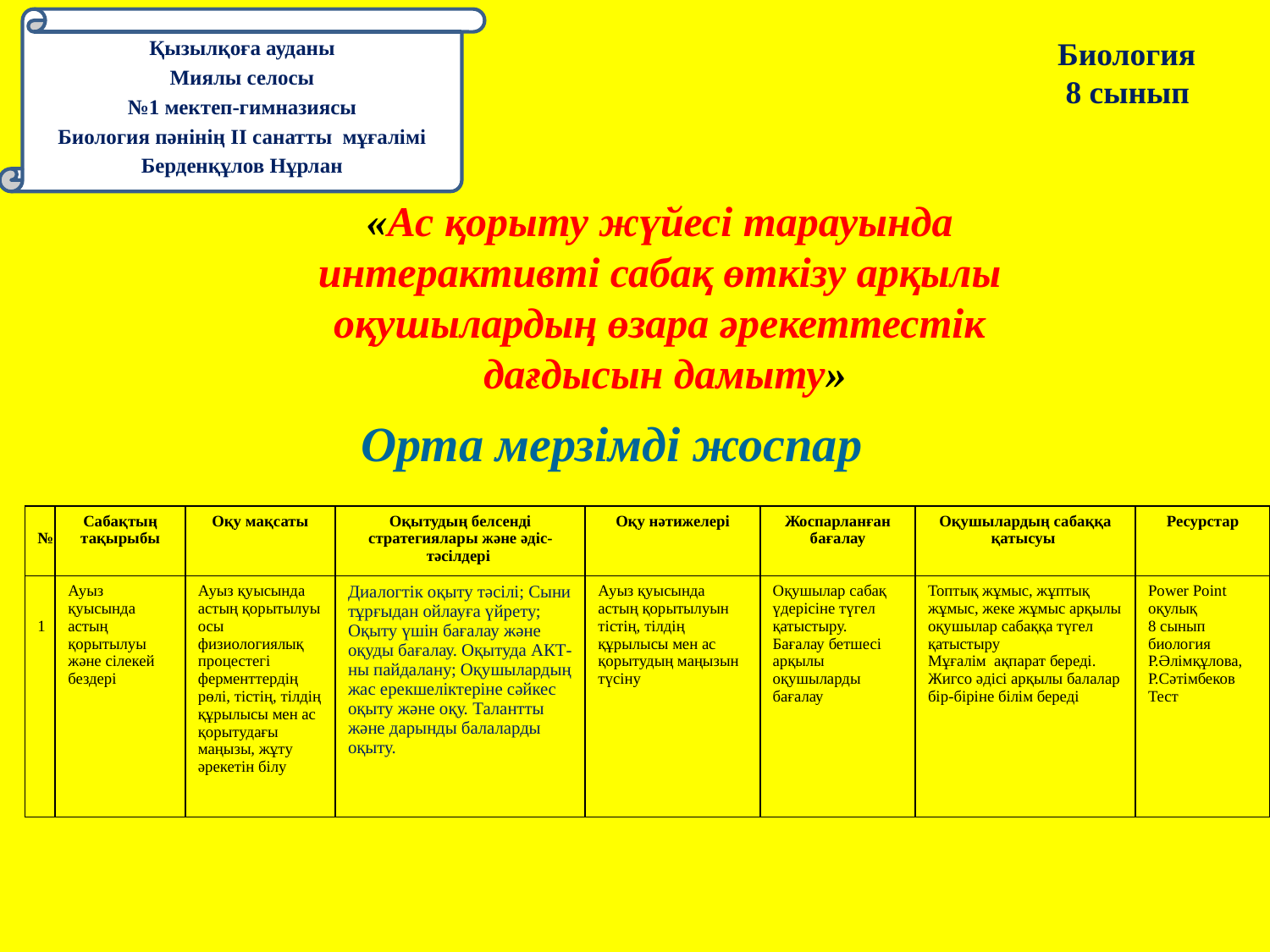

Қызылқоға ауданы
Миялы селосы
№1 мектеп-гимназиясы
Биология пәнінің ІІ санатты  мұғалімі
Берденқұлов Нұрлан
Биология
 8 сынып
«Ас қорыту жүйесі тарауында
интерактивті сабақ өткізу арқылы
оқушылардың өзара әрекеттестік
дағдысын дамыту»
Орта мерзімді жоспар
| № | Сабақтың тақырыбы | Оқу мақсаты | Оқытудың белсенді стратегиялары және әдіс-тәсілдері | Оқу нәтижелері | Жоспарланған бағалау | Оқушылардың сабаққа қатысуы | Ресурстар |
| --- | --- | --- | --- | --- | --- | --- | --- |
| 1 | Ауыз қуысында астың қорытылуы және сілекей бездері | Ауыз қуысында астың қорытылуы осы физиологиялық процестегі ферменттердің рөлі, тістің, тілдің құрылысы мен ас қорытудағы маңызы, жұту әрекетін білу | Диалогтік оқыту тәсілі; Сыни тұрғыдан ойлауға үйрету; Оқыту үшін бағалау және оқуды бағалау. Оқытуда АКТ-ны пайдалану; Оқушылардың жас ерекшеліктеріне сәйкес оқыту және оқу. Талантты және дарынды балаларды оқыту. | Ауыз қуысында астың қорытылуын тістің, тілдің құрылысы мен ас қорытудың маңызын түсіну | Оқушылар сабақ үдерісіне түгел қатыстыру. Бағалау бетшесі арқылы оқушыларды бағалау | Топтық жұмыс, жұптық жұмыс, жеке жұмыс арқылы оқушылар сабаққа түгел қатыстыру Мұғалім ақпарат береді. Жигсо әдісі арқылы балалар бір-біріне білім береді | Power Point оқулық 8 сынып биология Р.Әлімқұлова, Р.Сәтімбеков Тест |
|  |  |  |  |  |  |  |  |